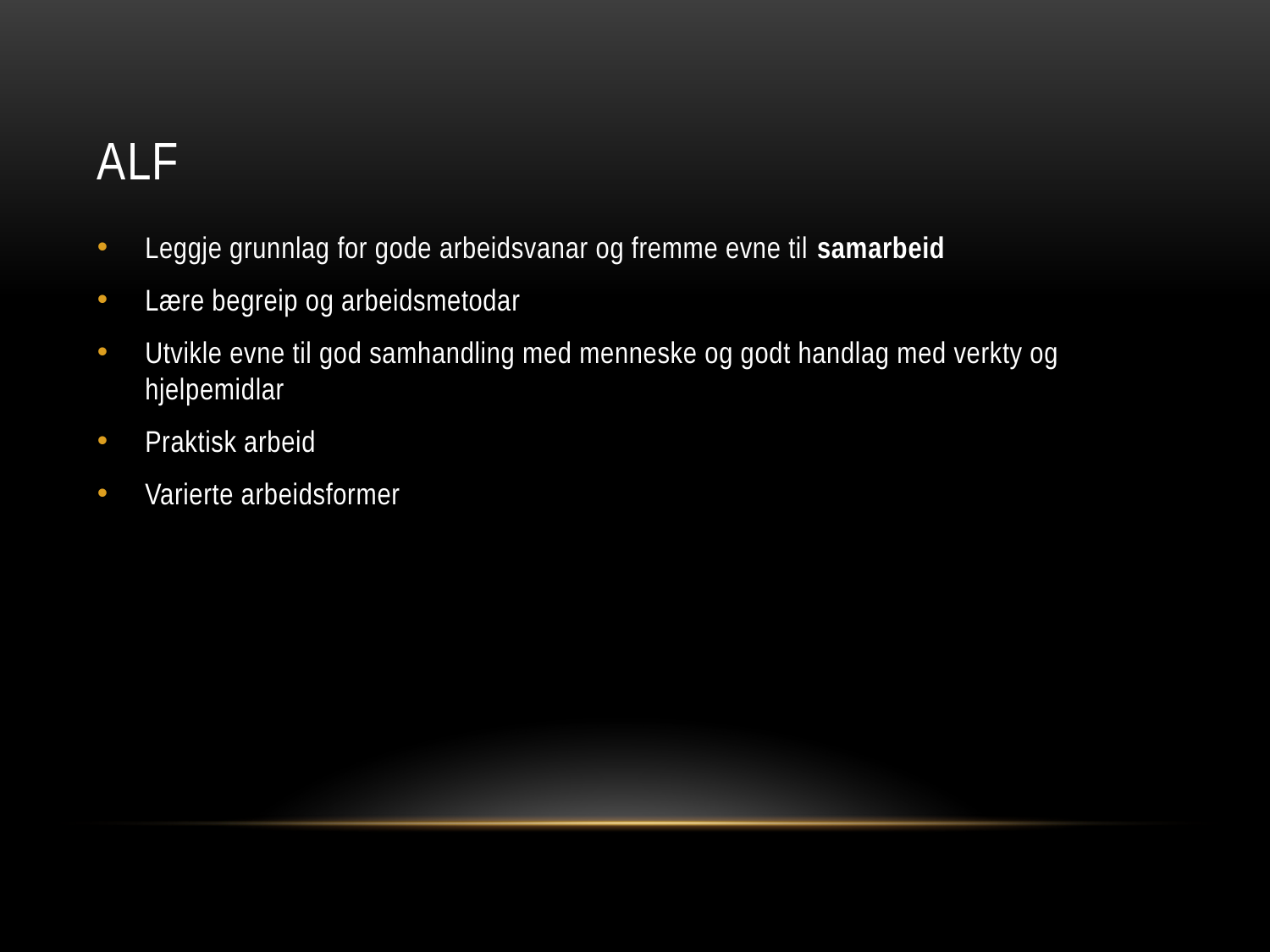

# ALF
Leggje grunnlag for gode arbeidsvanar og fremme evne til samarbeid
Lære begreip og arbeidsmetodar
Utvikle evne til god samhandling med menneske og godt handlag med verkty og hjelpemidlar
Praktisk arbeid
Varierte arbeidsformer